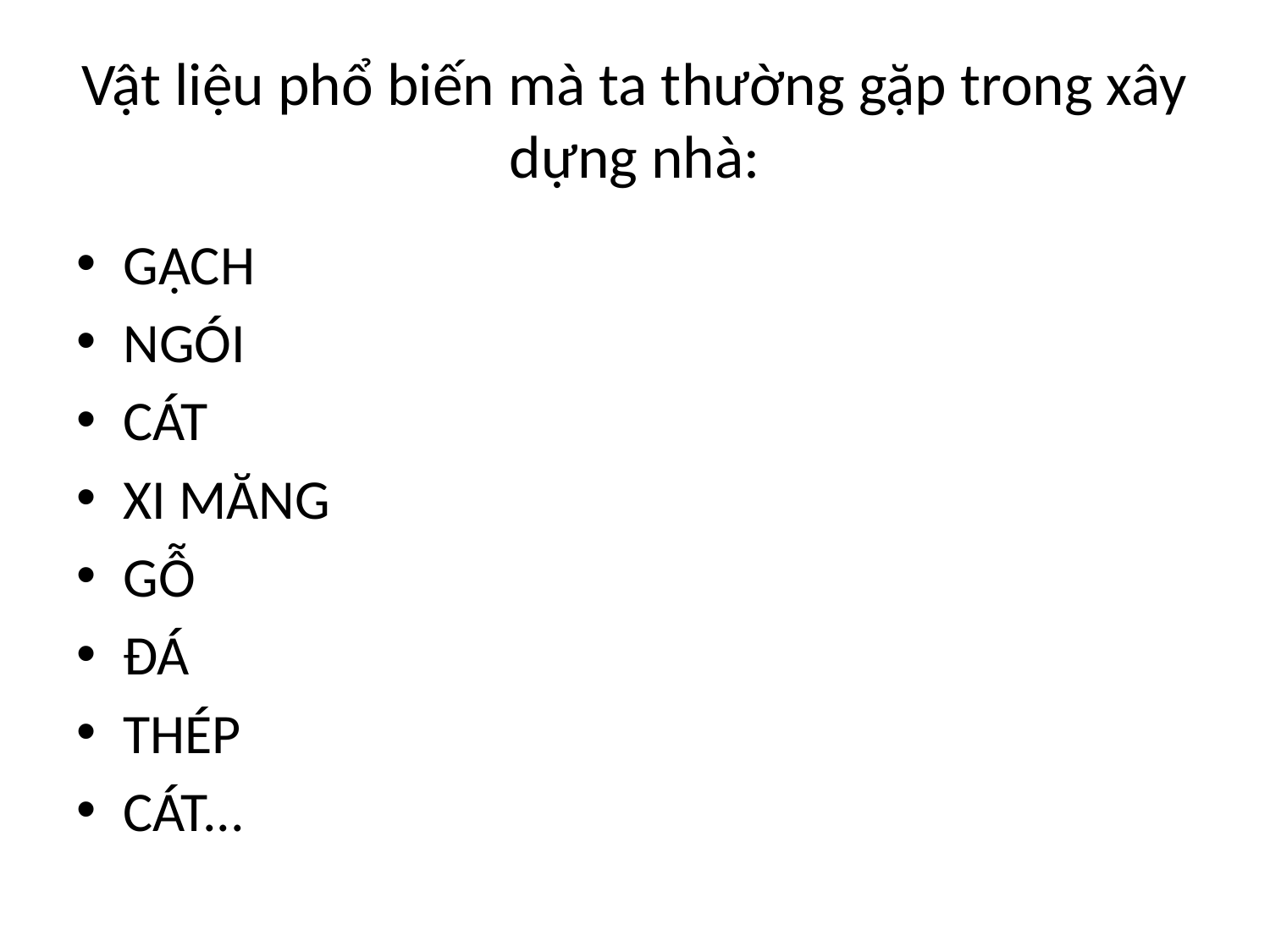

# Vật liệu phổ biến mà ta thường gặp trong xây dựng nhà:
GẠCH
NGÓI
CÁT
XI MĂNG
GỖ
ĐÁ
THÉP
CÁT...